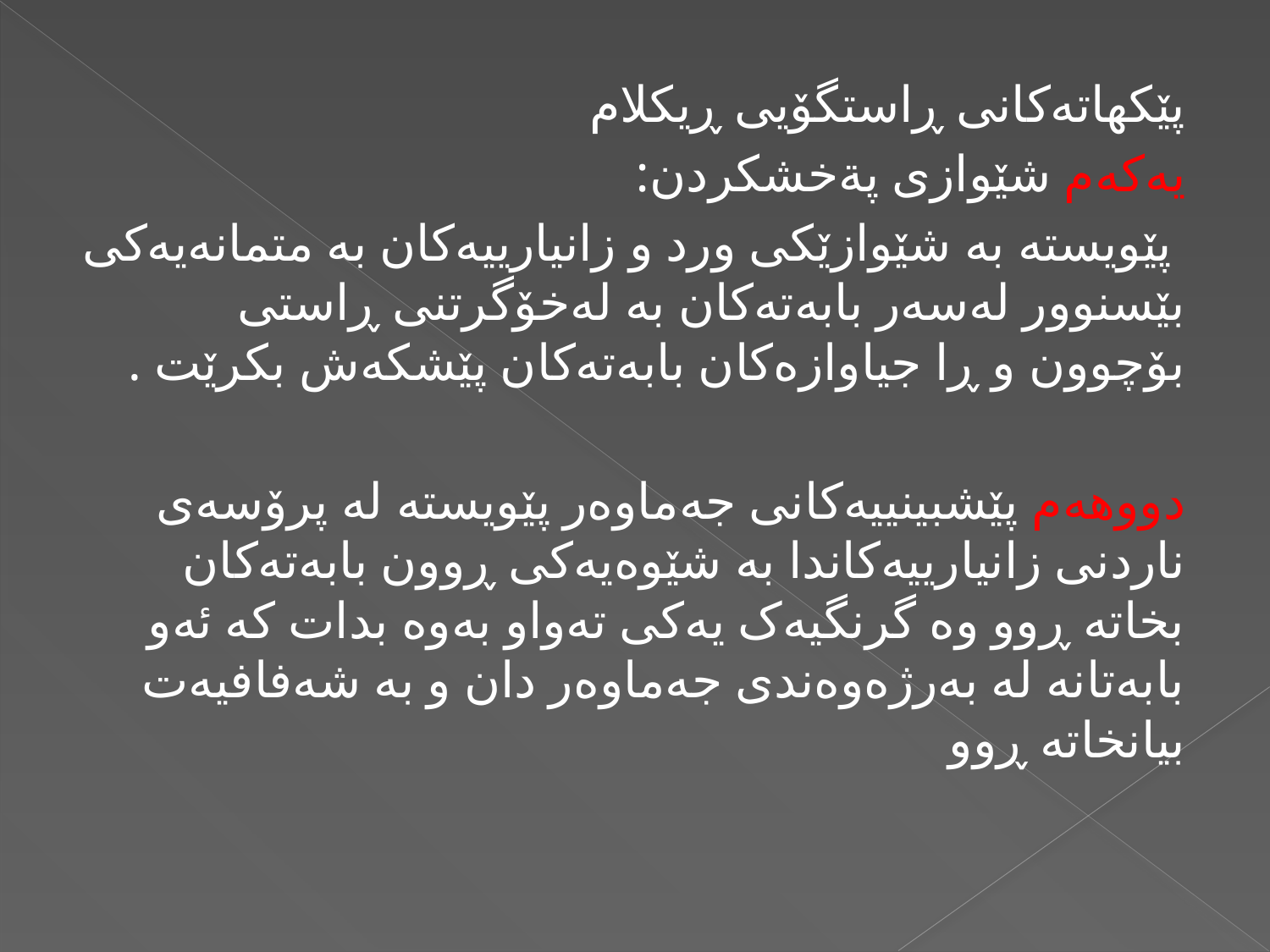

پێکهاتەکانی ڕاستگۆیی ڕیکلام
یەکەم شێوازی پةخشکردن:
 پێویستە بە شێوازێکی ورد و زانیارییەکان بە متمانەیەکی بێسنوور لەسەر بابەتەکان بە لەخۆگرتنی ڕاستی بۆچوون و ڕا جیاوازەکان بابەتەکان پێشکەش بکرێت .

دووهەم پێشبینییەکانی جەماوەر پێویستە لە پرۆسەی ناردنی زانیارییەکاندا بە شێوەیەکی ڕوون بابەتەکان بخاتە ڕوو وە گرنگیەک یەکی تەواو بەوە بدات کە ئەو بابەتانە لە بەرژەوەندی جەماوەر دان و بە شەفافیەت بیانخاتە ڕوو